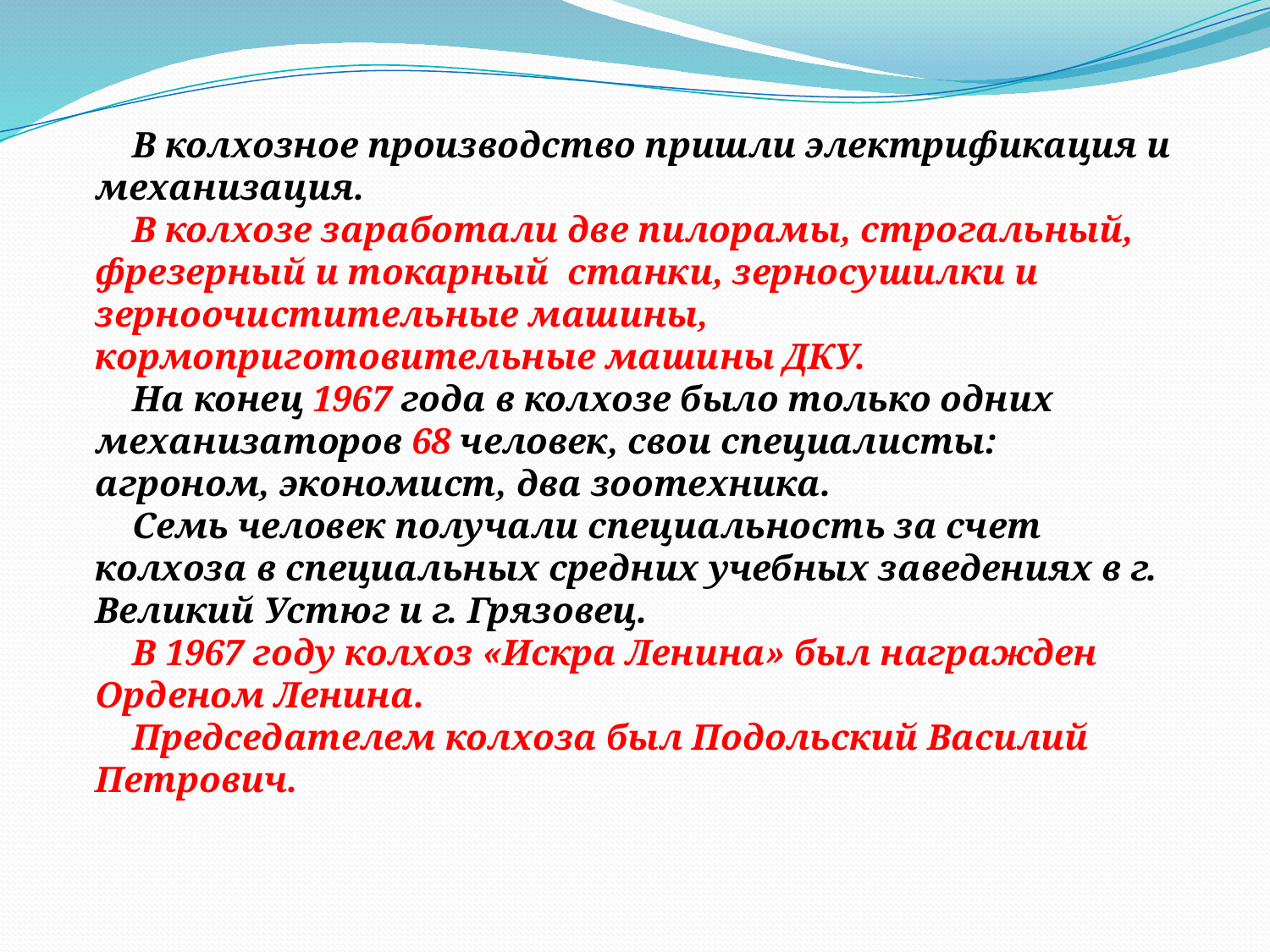

В колхозное производство пришли электрификация и механизация.
В колхозе заработали две пилорамы, строгальный, фрезерный и токарный  станки, зерносушилки и зерноочистительные машины, кормоприготовительные машины ДКУ.
На конец 1967 года в колхозе было только одних механизаторов 68 человек, свои специалисты: агроном, экономист, два зоотехника.
Семь человек получали специальность за счет колхоза в специальных средних учебных заведениях в г. Великий Устюг и г. Грязовец.
В 1967 году колхоз «Искра Ленина» был награжден Орденом Ленина.
Председателем колхоза был Подольский Василий Петрович.